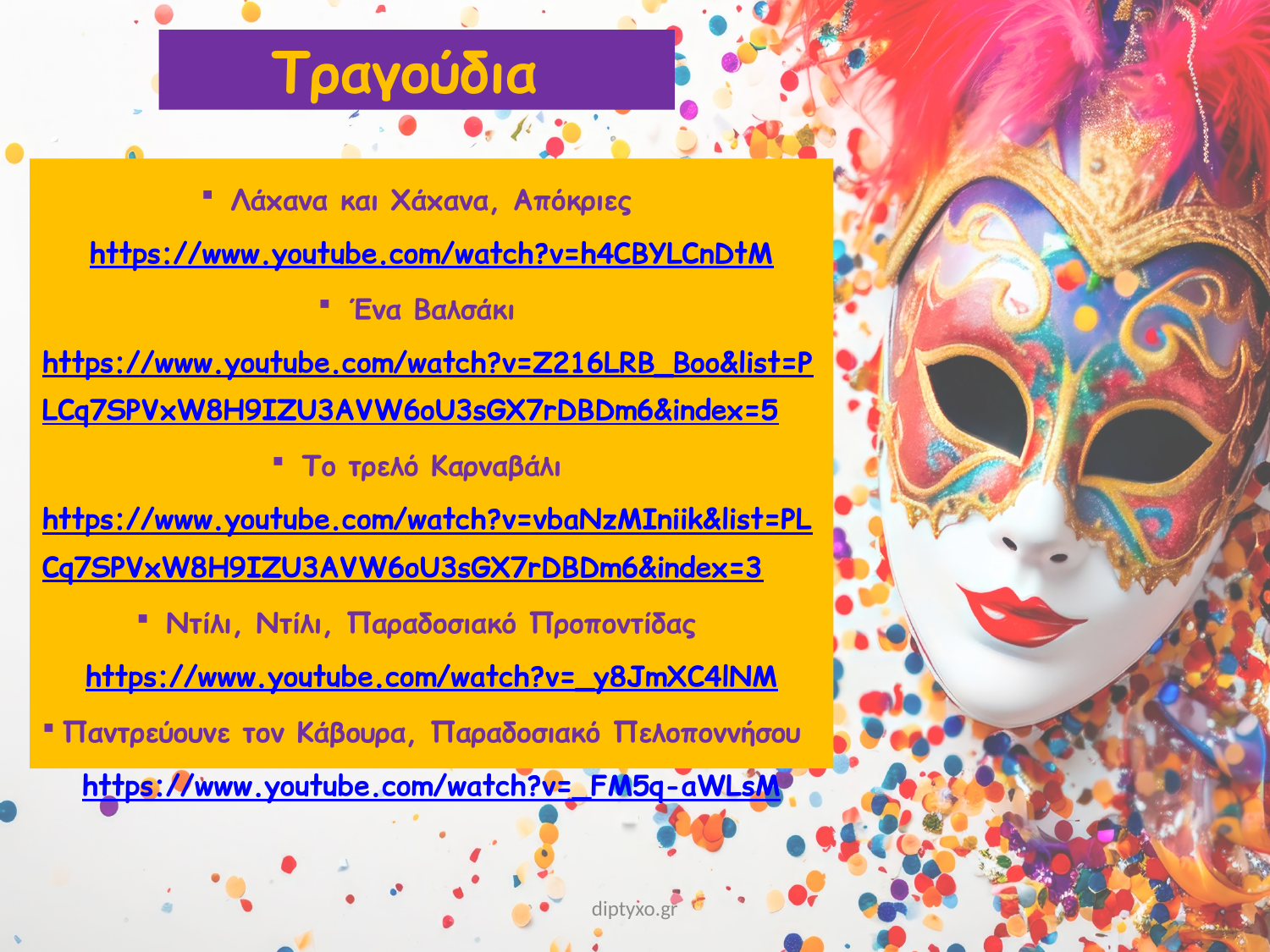

Τραγούδια
Λάχανα και Χάχανα, Απόκριες https://www.youtube.com/watch?v=h4CBYLCnDtM
Ένα Βαλσάκι https://www.youtube.com/watch?v=Z216LRB_Boo&list=PLCq7SPVxW8H9IZU3AVW6oU3sGX7rDBDm6&index=5
Το τρελό Καρναβάλι https://www.youtube.com/watch?v=vbaNzMIniik&list=PLCq7SPVxW8H9IZU3AVW6oU3sGX7rDBDm6&index=3
Ντίλι, Ντίλι, Παραδοσιακό Προποντίδας https://www.youtube.com/watch?v=_y8JmXC4lNM
Παντρεύουνε τον Κάβουρα, Παραδοσιακό Πελοποννήσου https://www.youtube.com/watch?v=_FM5q-aWLsM

diptyxo.gr